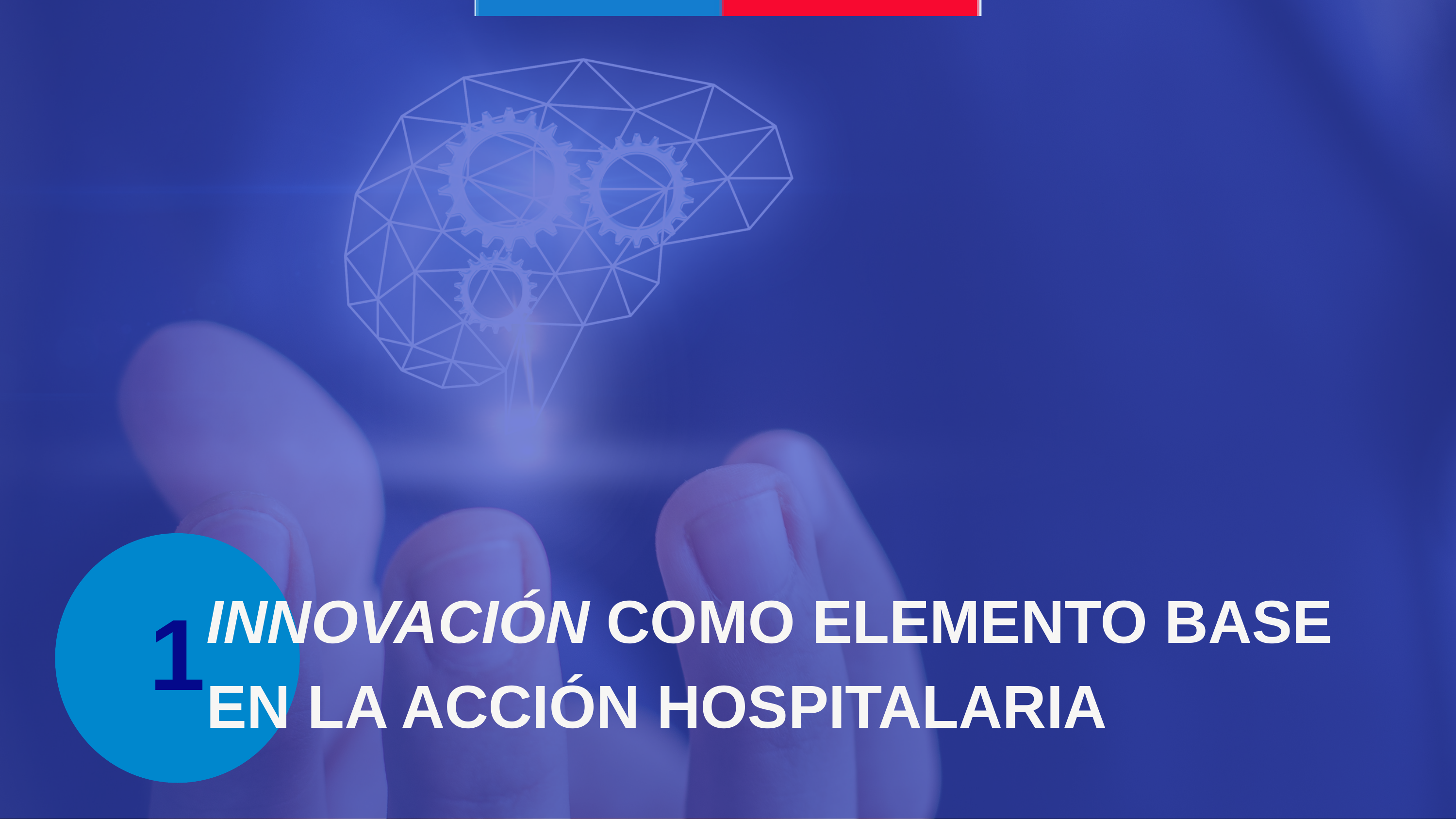

1
INNOVACIÓN COMO ELEMENTO BASE EN LA ACCIÓN HOSPITALARIA